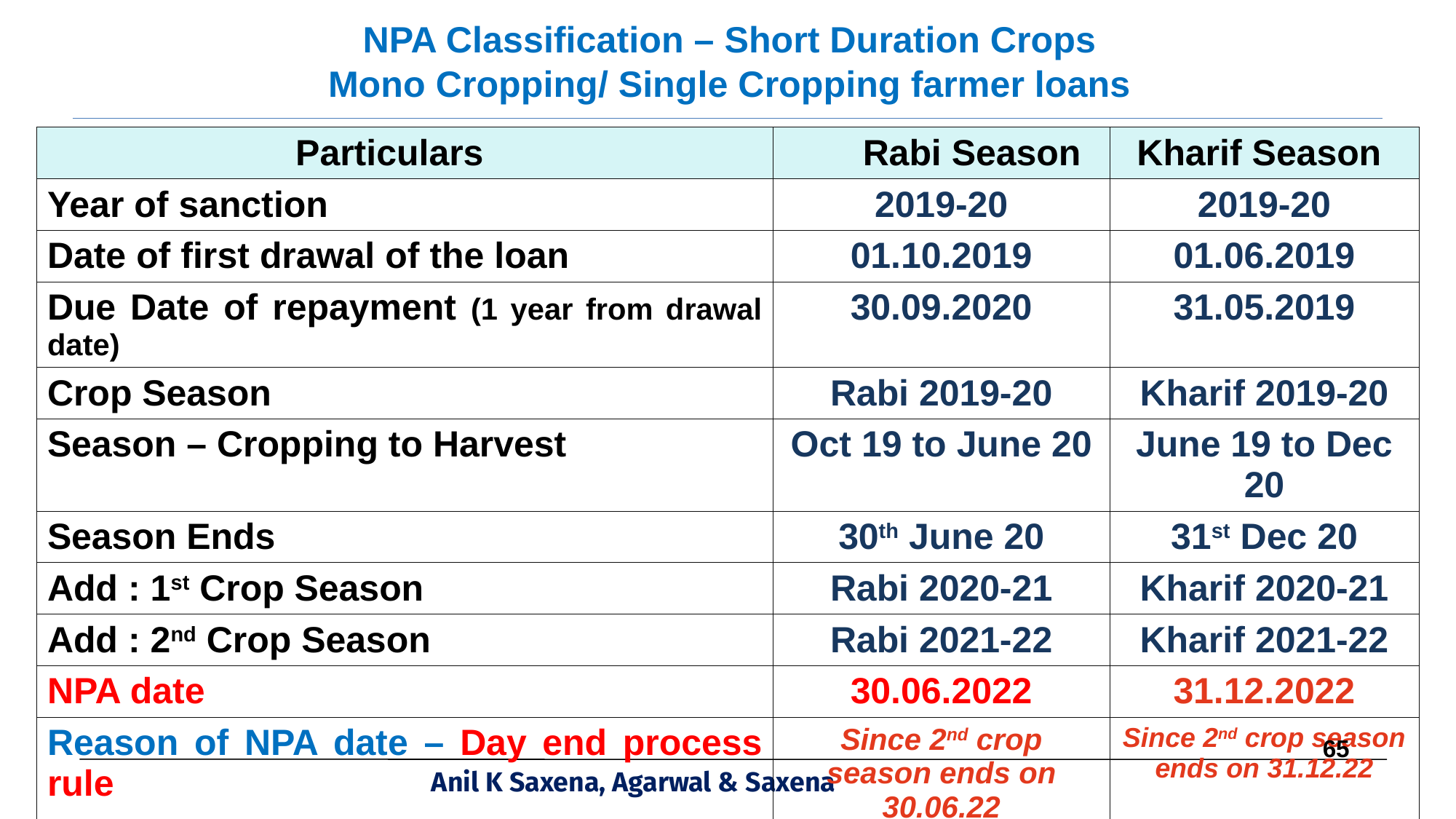

NPA Classification – Short Duration Crops
Mono Cropping/ Single Cropping farmer loans
| Particulars | Rabi Season | Kharif Season |
| --- | --- | --- |
| Year of sanction | 2019-20 | 2019-20 |
| Date of first drawal of the loan | 01.10.2019 | 01.06.2019 |
| Due Date of repayment (1 year from drawal date) | 30.09.2020 | 31.05.2019 |
| Crop Season | Rabi 2019-20 | Kharif 2019-20 |
| Season – Cropping to Harvest | Oct 19 to June 20 | June 19 to Dec 20 |
| Season Ends | 30th June 20 | 31st Dec 20 |
| Add : 1st Crop Season | Rabi 2020-21 | Kharif 2020-21 |
| Add : 2nd Crop Season | Rabi 2021-22 | Kharif 2021-22 |
| NPA date | 30.06.2022 | 31.12.2022 |
| Reason of NPA date – Day end process rule | Since 2nd crop season ends on 30.06.22 | Since 2nd crop season ends on 31.12.22 |
65